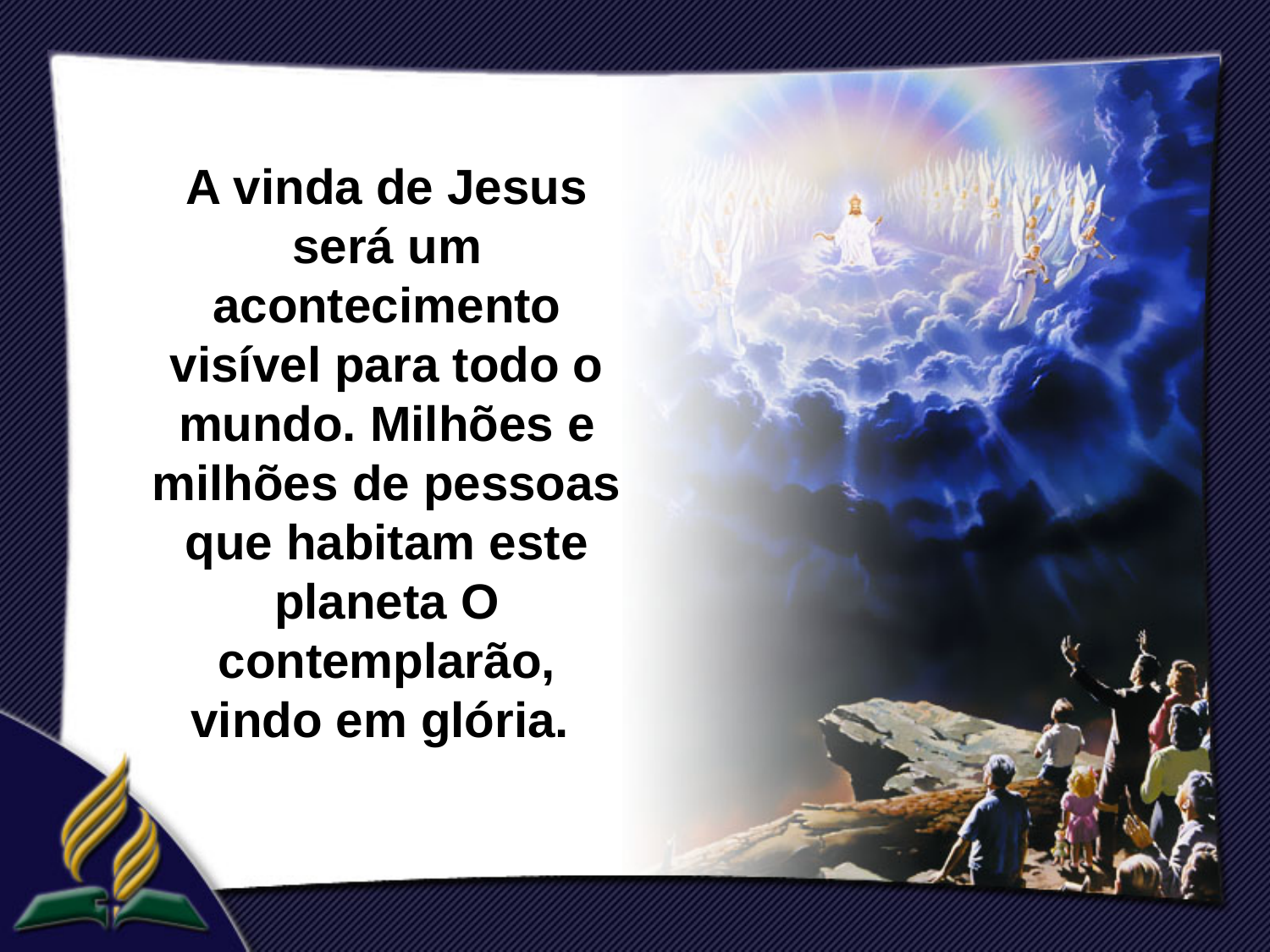

A vinda de Jesus será um acontecimento visível para todo o mundo. Milhões e milhões de pessoas que habitam este planeta O contemplarão, vindo em glória.